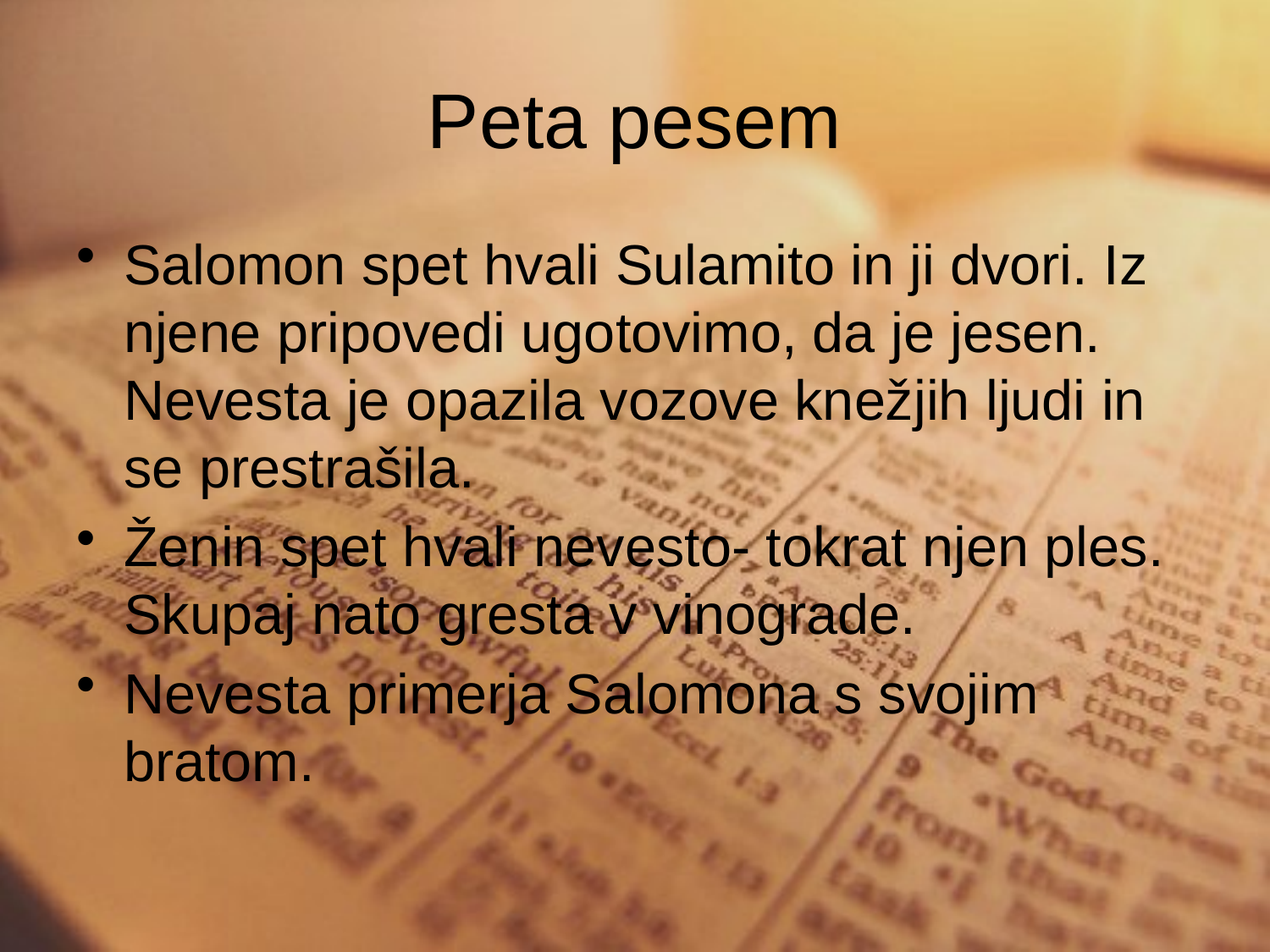

# Peta pesem
Salomon spet hvali Sulamito in ji dvori. Iz njene pripovedi ugotovimo, da je jesen. Nevesta je opazila vozove knežjih ljudi in se prestrašila.
Ženin spet hvali nevesto- tokrat njen ples. Skupaj nato gresta v vinograde.
Nevesta primerja Salomona s svojim bratom.